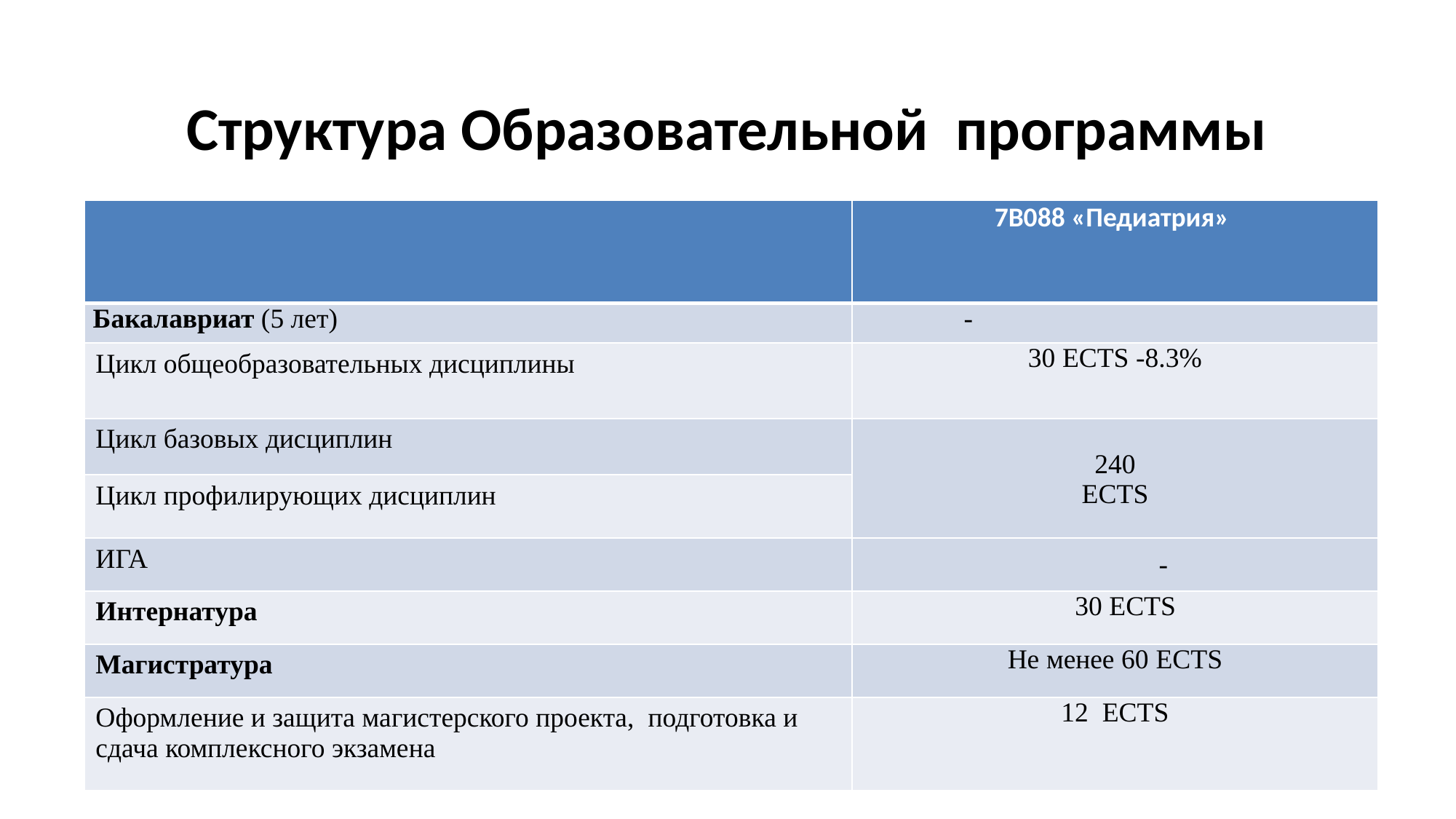

# Структура Образовательной  программы
|  | 7В088 «Педиатрия» |
| --- | --- |
| Бакалавриат (5 лет) | - |
| Цикл общеобразовательных дисциплины | 30 ECTS -8.3% |
| Цикл базовых дисциплин | 240 ECTS |
| Цикл профилирующих дисциплин |  |
| ИГА | - |
| Интернатура | 30 ECTS |
| Магистратура | Не менее 60 ECTS |
| Оформление и защита магистерского проекта, подготовка и сдача комплексного экзамена | 12 ECTS |